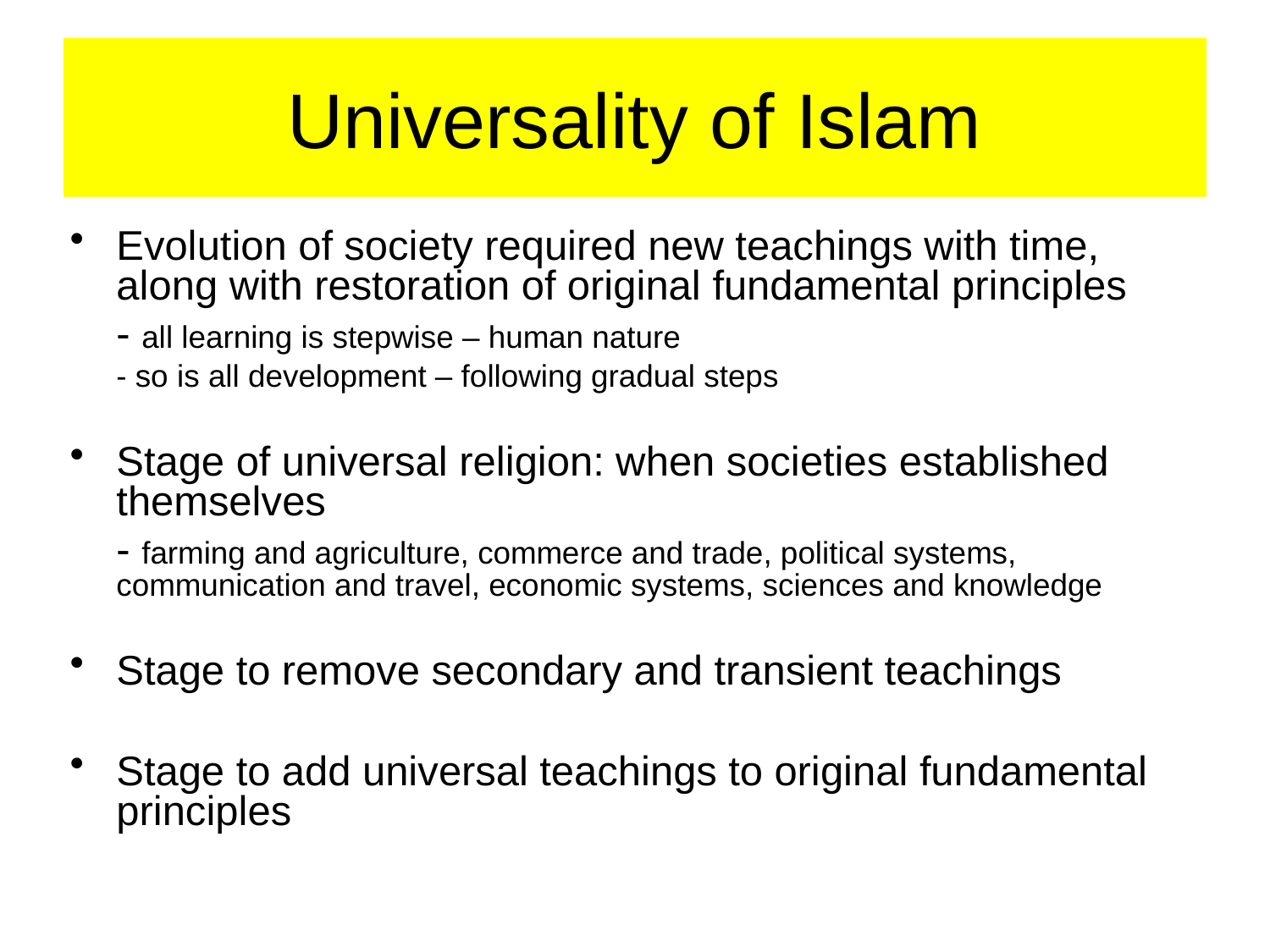

# Universality of Islam
Evolution of society required new teachings with time, along with restoration of original fundamental principles
	- all learning is stepwise – human nature
	- so is all development – following gradual steps

Stage of universal religion: when societies established themselves
	- farming and agriculture, commerce and trade, political systems,  communication and travel, economic systems, sciences and knowledge

Stage to remove secondary and transient teachings

Stage to add universal teachings to original fundamental principles